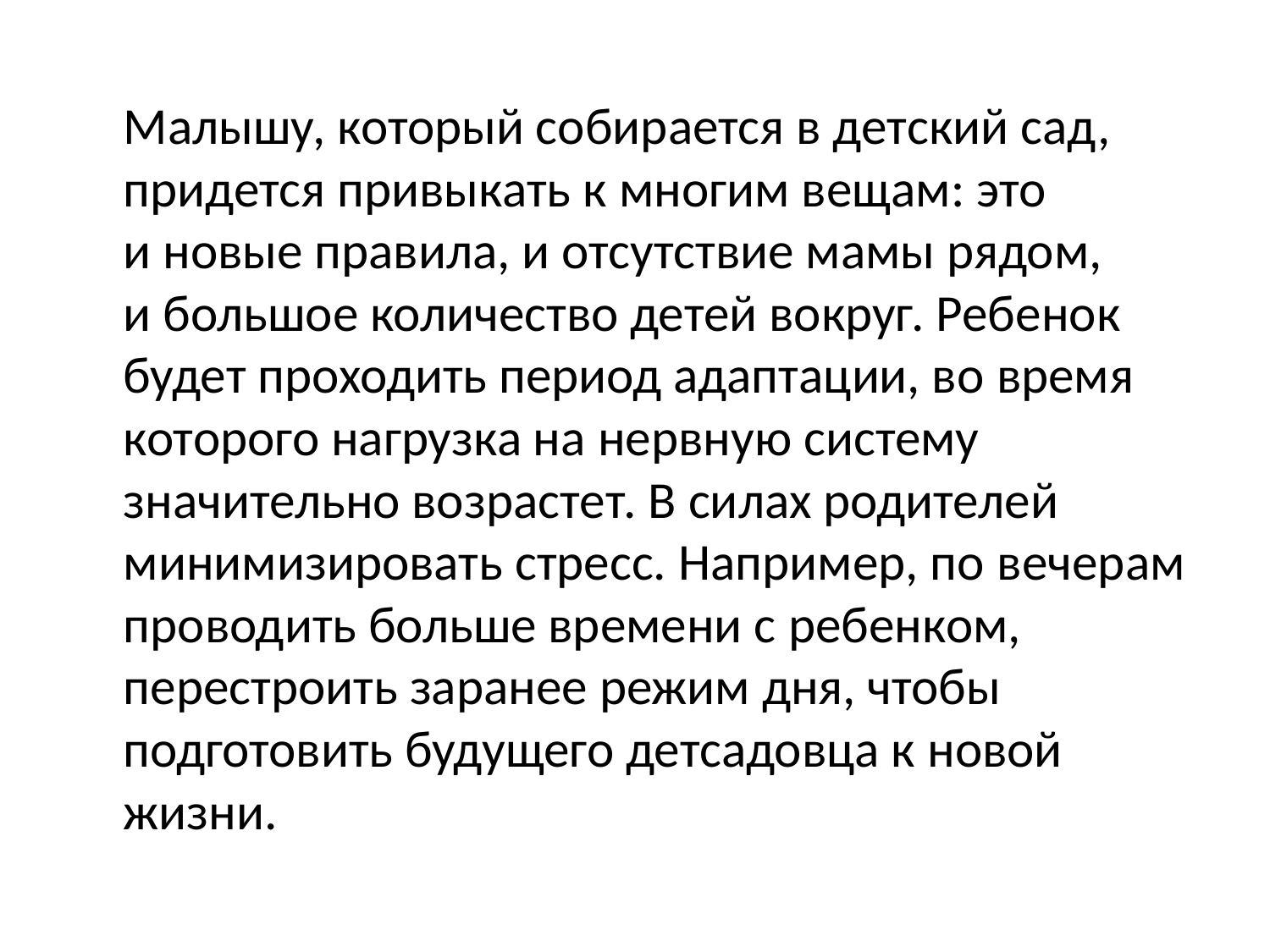

Малышу, который собирается в детский сад, придется привыкать к многим вещам: это и новые правила, и отсутствие мамы рядом, и большое количество детей вокруг. Ребенок будет проходить период адаптации, во время которого нагрузка на нервную систему значительно возрастет. В силах родителей минимизировать стресс. Например, по вечерам проводить больше времени с ребенком, перестроить заранее режим дня, чтобы подготовить будущего детсадовца к новой жизни.